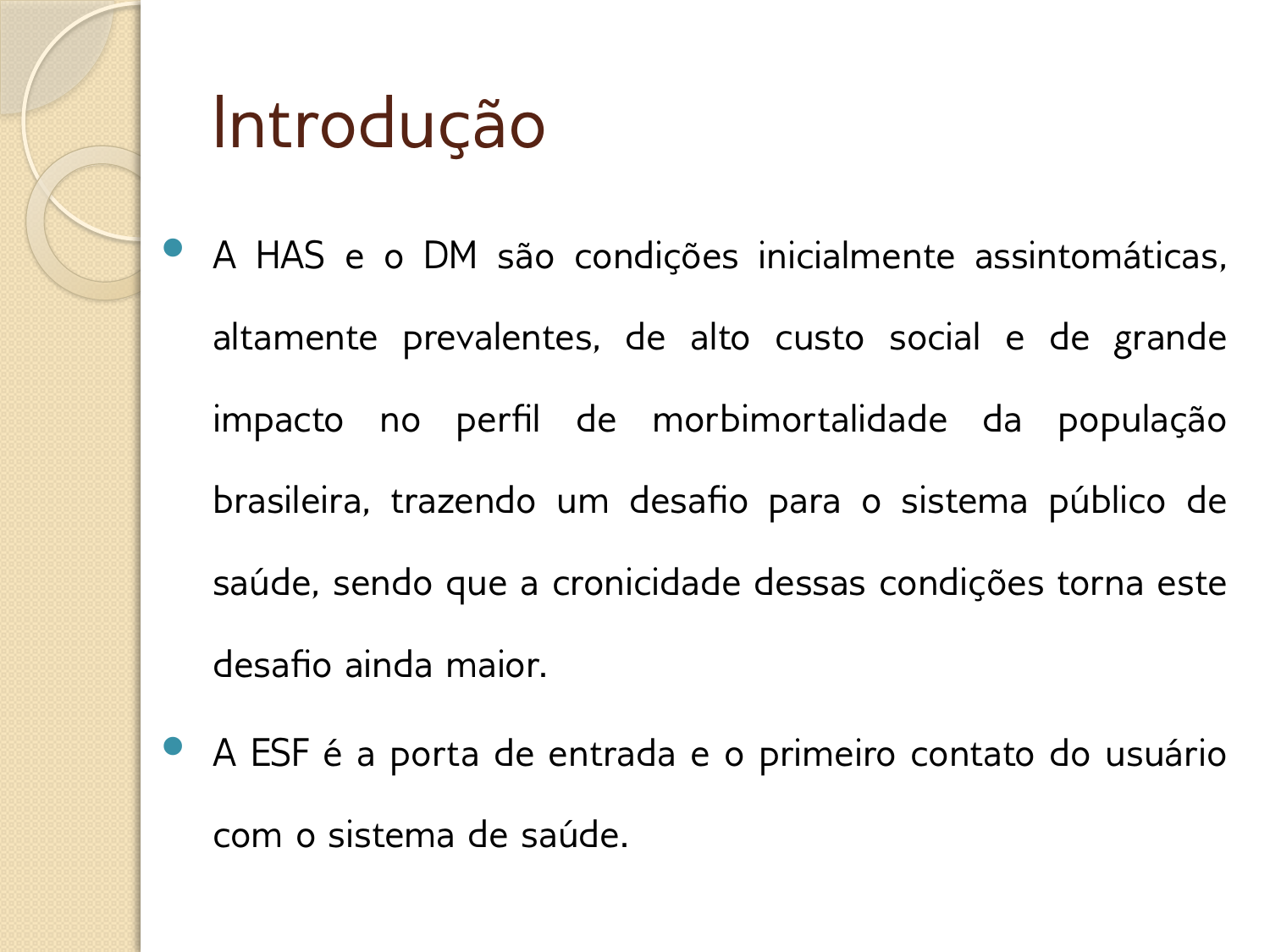

# Introdução
A HAS e o DM são condições inicialmente assintomáticas, altamente prevalentes, de alto custo social e de grande impacto no perfil de morbimortalidade da população brasileira, trazendo um desafio para o sistema público de saúde, sendo que a cronicidade dessas condições torna este desafio ainda maior.
A ESF é a porta de entrada e o primeiro contato do usuário com o sistema de saúde.